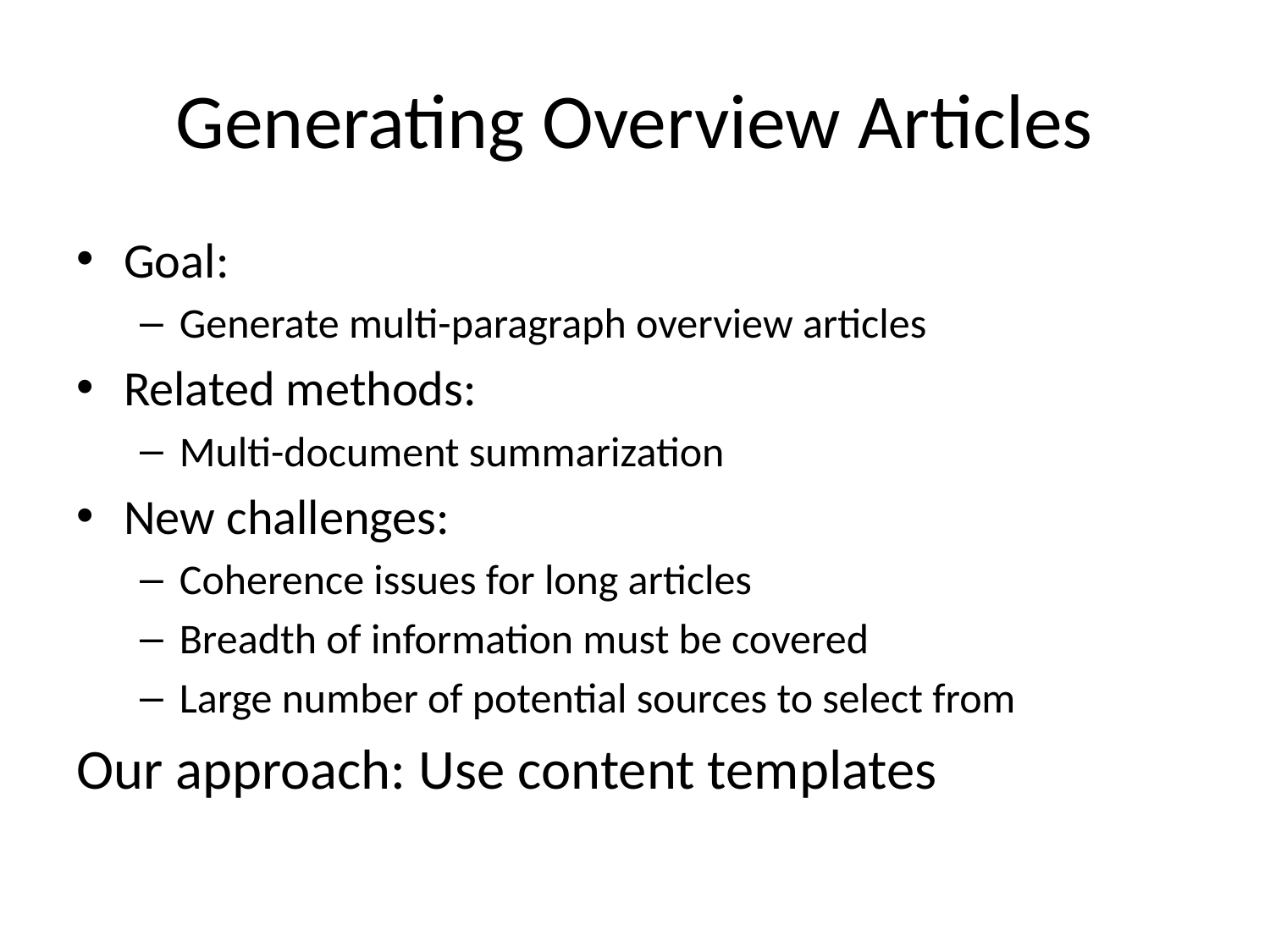

# Generating Overview Articles
Goal:
Generate multi-paragraph overview articles
Related methods:
Multi-document summarization
New challenges:
Coherence issues for long articles
Breadth of information must be covered
Large number of potential sources to select from
Our approach: Use content templates